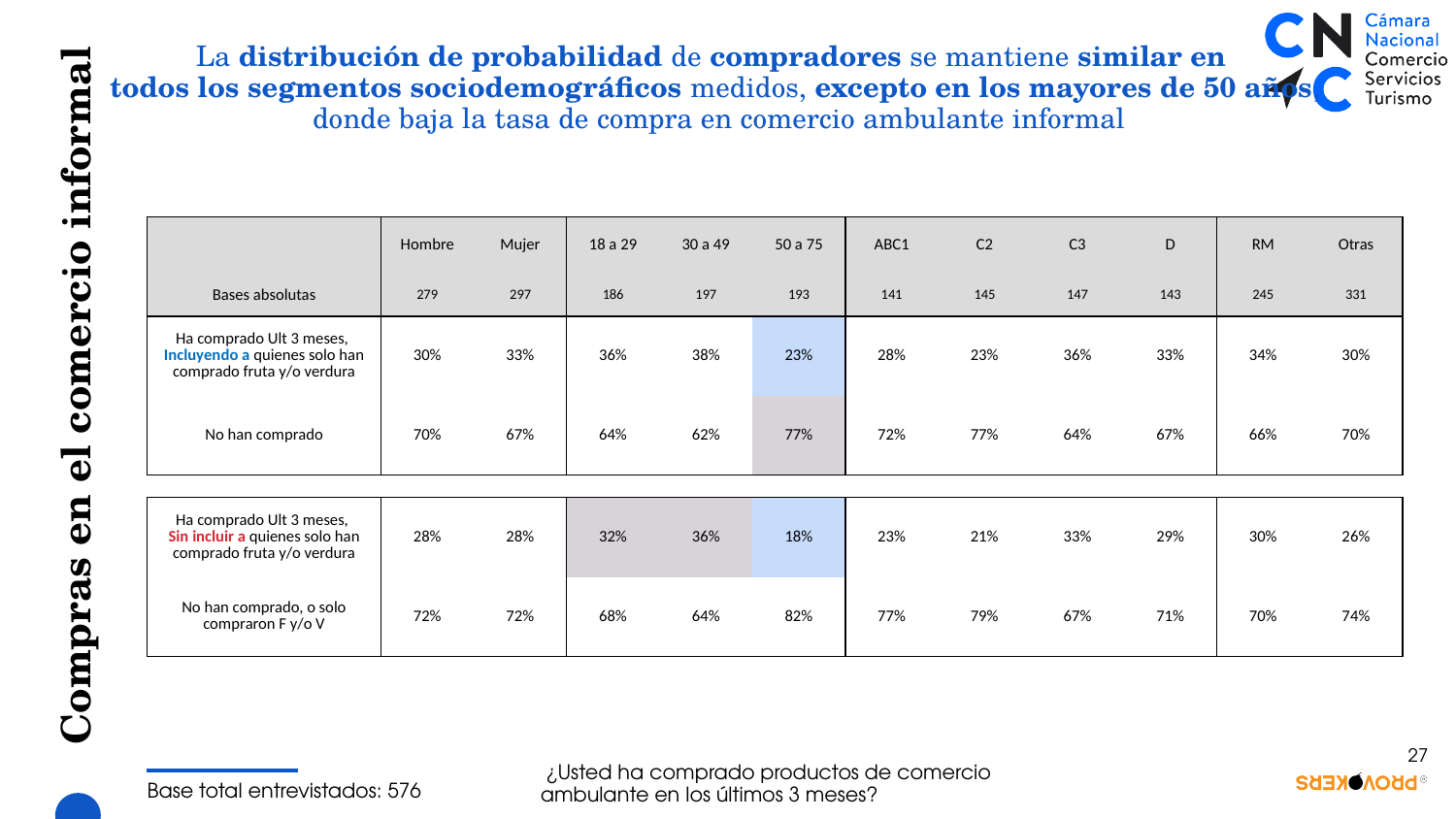

La distribución de probabilidad de compradores se mantiene similar en
todos los segmentos sociodemográficos medidos, excepto en los mayores de 50 años,
 donde baja la tasa de compra en comercio ambulante informal
|  | Hombre | Mujer | 18 a 29 | 30 a 49 | 50 a 75 | ABC1 | C2 | C3 | D | RM | Otras |
| --- | --- | --- | --- | --- | --- | --- | --- | --- | --- | --- | --- |
| Bases absolutas | 279 | 297 | 186 | 197 | 193 | 141 | 145 | 147 | 143 | 245 | 331 |
| Ha comprado Ult 3 meses, Incluyendo a quienes solo han comprado fruta y/o verdura | 30% | 33% | 36% | 38% | 23% | 28% | 23% | 36% | 33% | 34% | 30% |
| No han comprado | 70% | 67% | 64% | 62% | 77% | 72% | 77% | 64% | 67% | 66% | 70% |
# Compras en el comercio informal
| Ha comprado Ult 3 meses, Sin incluir a quienes solo han comprado fruta y/o verdura | 28% | 28% | 32% | 36% | 18% | 23% | 21% | 33% | 29% | 30% | 26% |
| --- | --- | --- | --- | --- | --- | --- | --- | --- | --- | --- | --- |
| No han comprado, o solo compraron F y/o V | 72% | 72% | 68% | 64% | 82% | 77% | 79% | 67% | 71% | 70% | 74% |
27
 ¿Usted ha comprado productos de comercio ambulante en los últimos 3 meses?
Base total entrevistados: 576